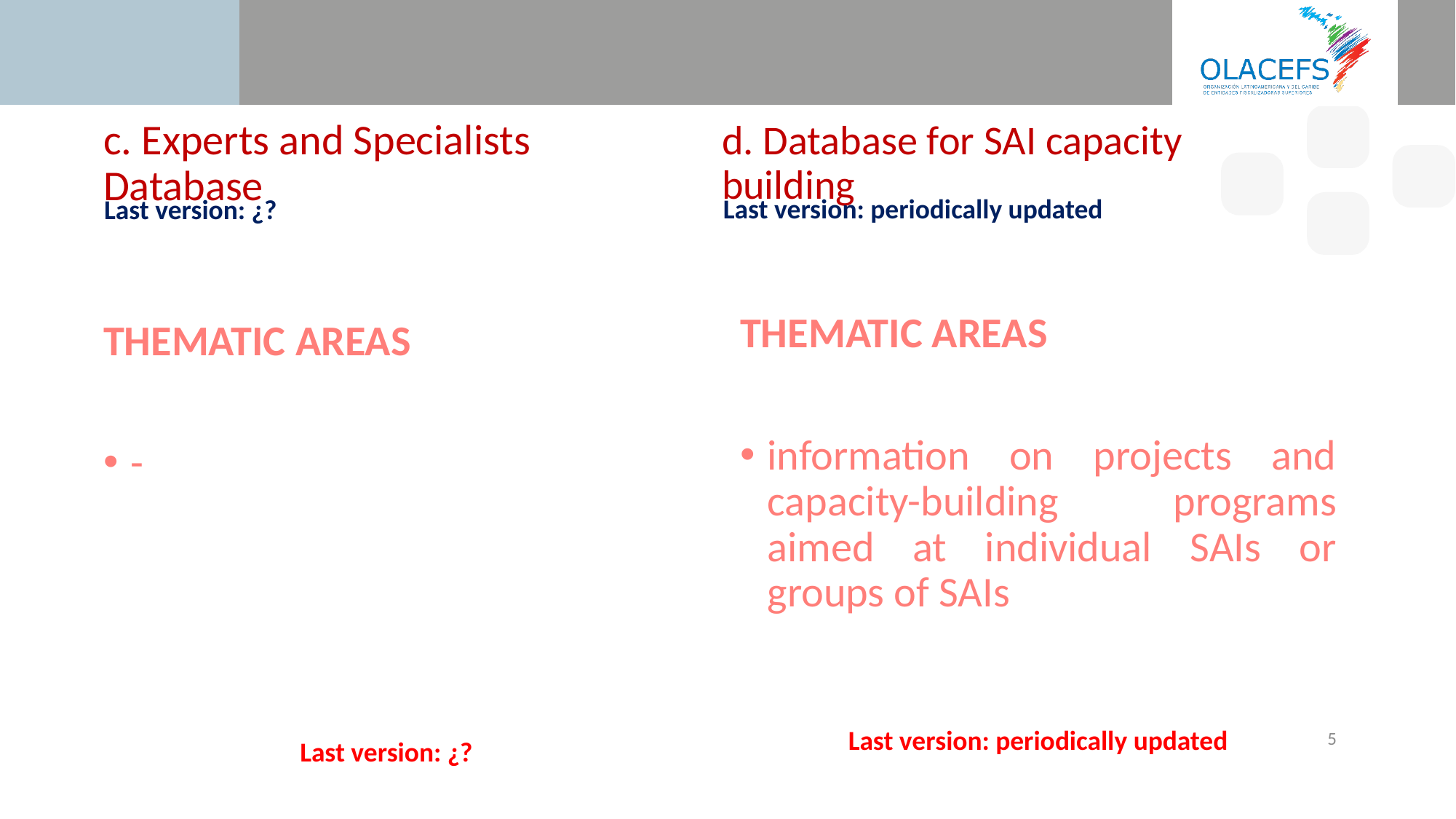

d. Database for SAI capacity building
# c. Experts and Specialists Database
Last version: periodically updated
Last version: ¿?
THEMATIC AREAS

-

THEMATIC AREAS

information on projects and capacity-building programs aimed at individual SAIs or groups of SAIs
Last version: periodically updated
5
Last version: ¿?